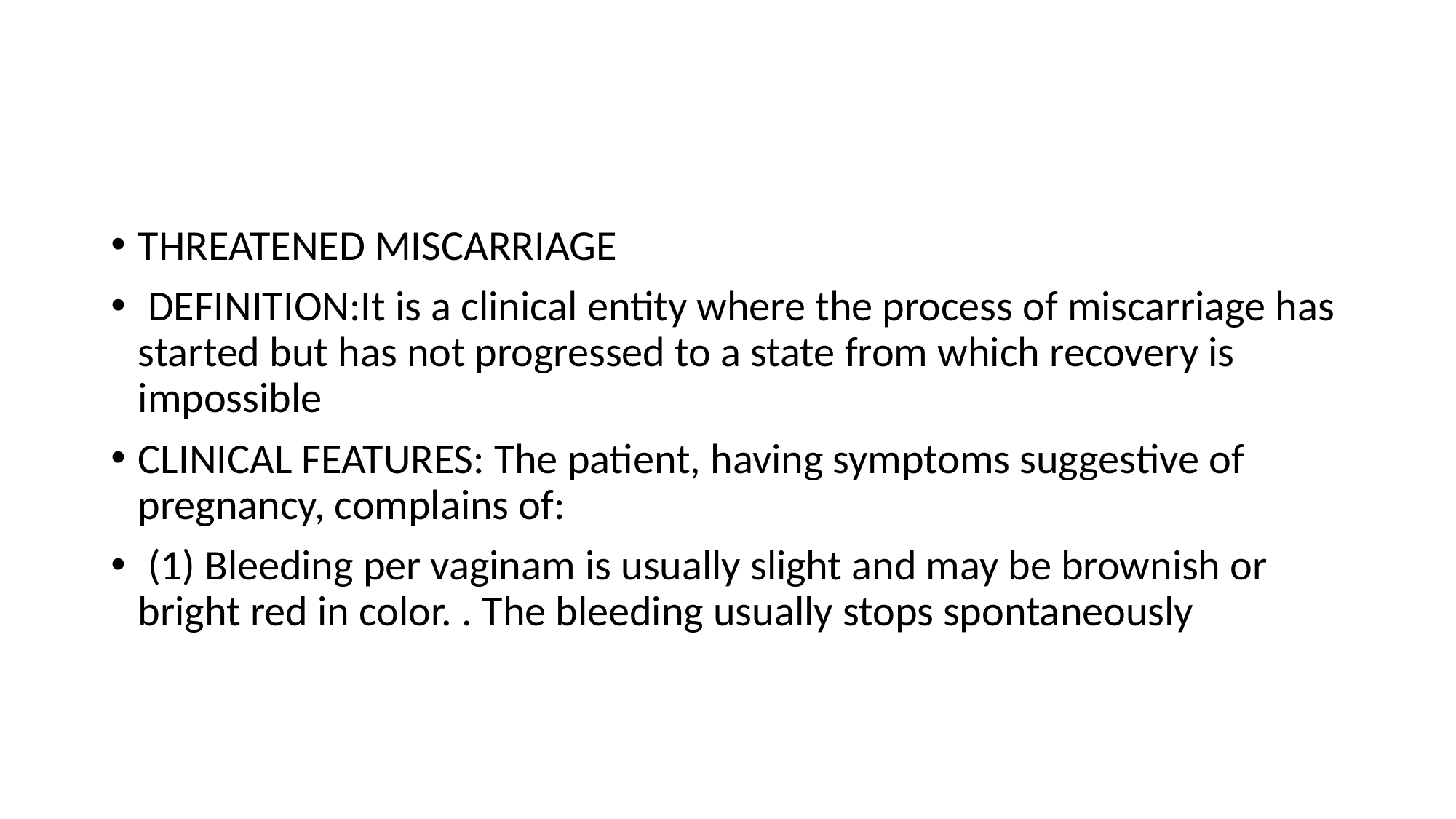

#
THREATENED MISCARRIAGE
 DEFINITION:It is a clinical entity where the process of miscarriage has started but has not progressed to a state from which recovery is impossible
CLINICAL FEATURES: The patient, having symptoms suggestive of pregnancy, complains of:
 (1) Bleeding per vaginam is usually slight and may be brownish or bright red in color. . The bleeding usually stops spontaneously